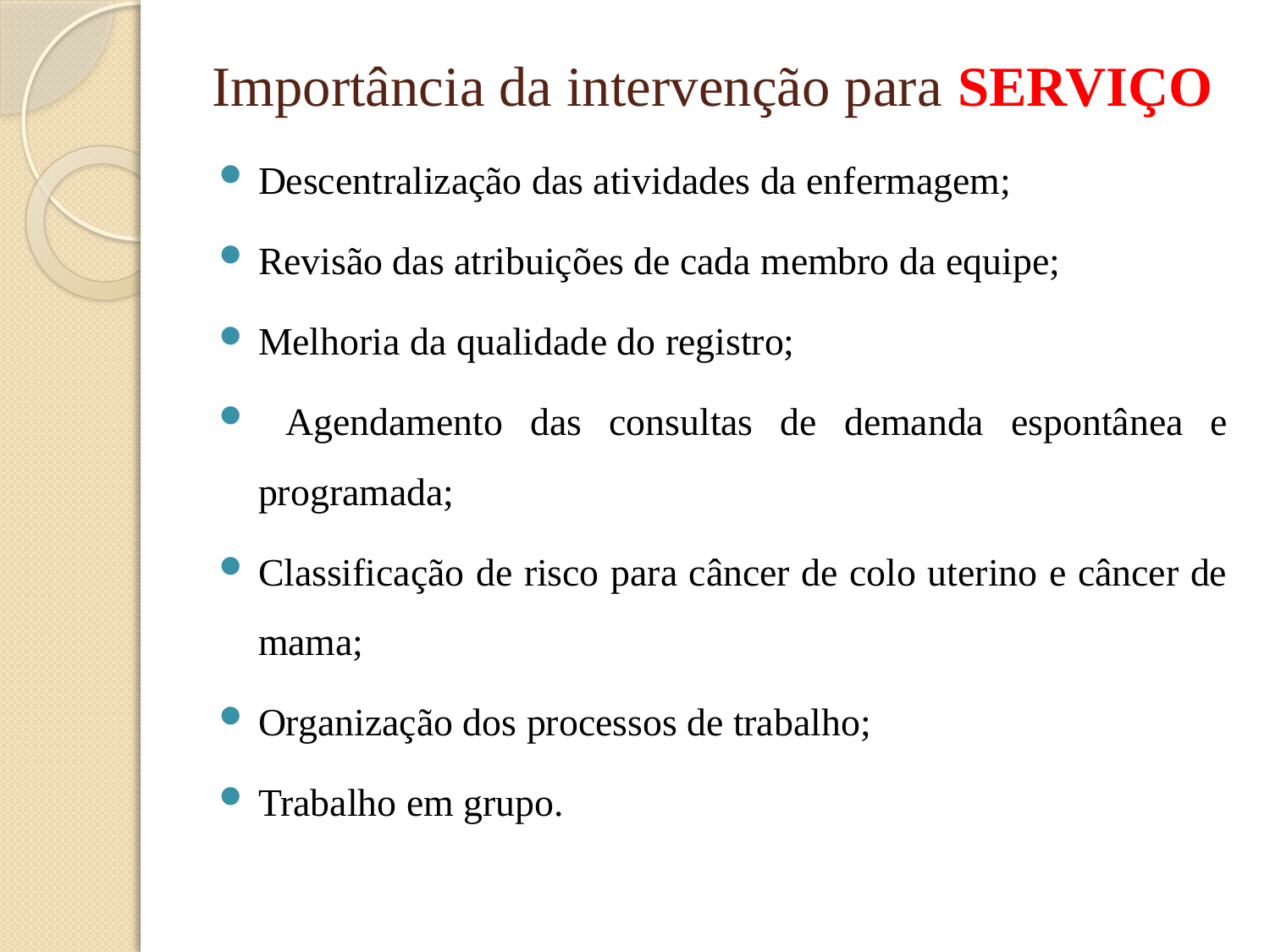

# Importância da intervenção para SERVIÇO
Descentralização das atividades da enfermagem;
Revisão das atribuições de cada membro da equipe;
Melhoria da qualidade do registro;
 Agendamento das consultas de demanda espontânea e programada;
Classificação de risco para câncer de colo uterino e câncer de mama;
Organização dos processos de trabalho;
Trabalho em grupo.